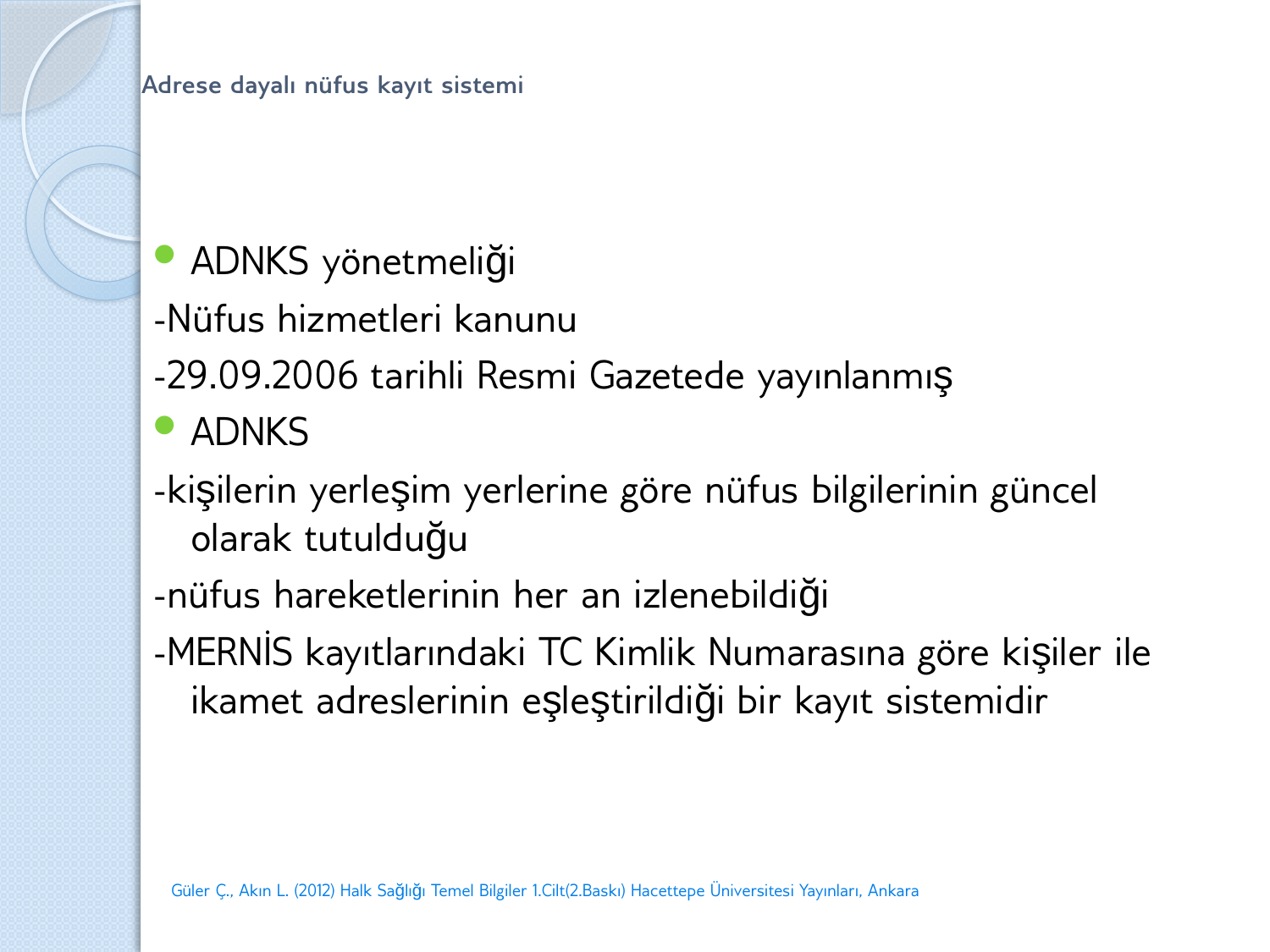

# Adrese dayalı nüfus kayıt sistemi
ADNKS yönetmeliği
-Nüfus hizmetleri kanunu
-29.09.2006 tarihli Resmi Gazetede yayınlanmış
ADNKS
-kişilerin yerleşim yerlerine göre nüfus bilgilerinin güncel olarak tutulduğu
-nüfus hareketlerinin her an izlenebildiği
-MERNİS kayıtlarındaki TC Kimlik Numarasına göre kişiler ile ikamet adreslerinin eşleştirildiği bir kayıt sistemidir

Güler Ç., Akın L. (2012) Halk Sağlığı Temel Bilgiler 1.Cilt(2.Baskı) Hacettepe Üniversitesi Yayınları, Ankara